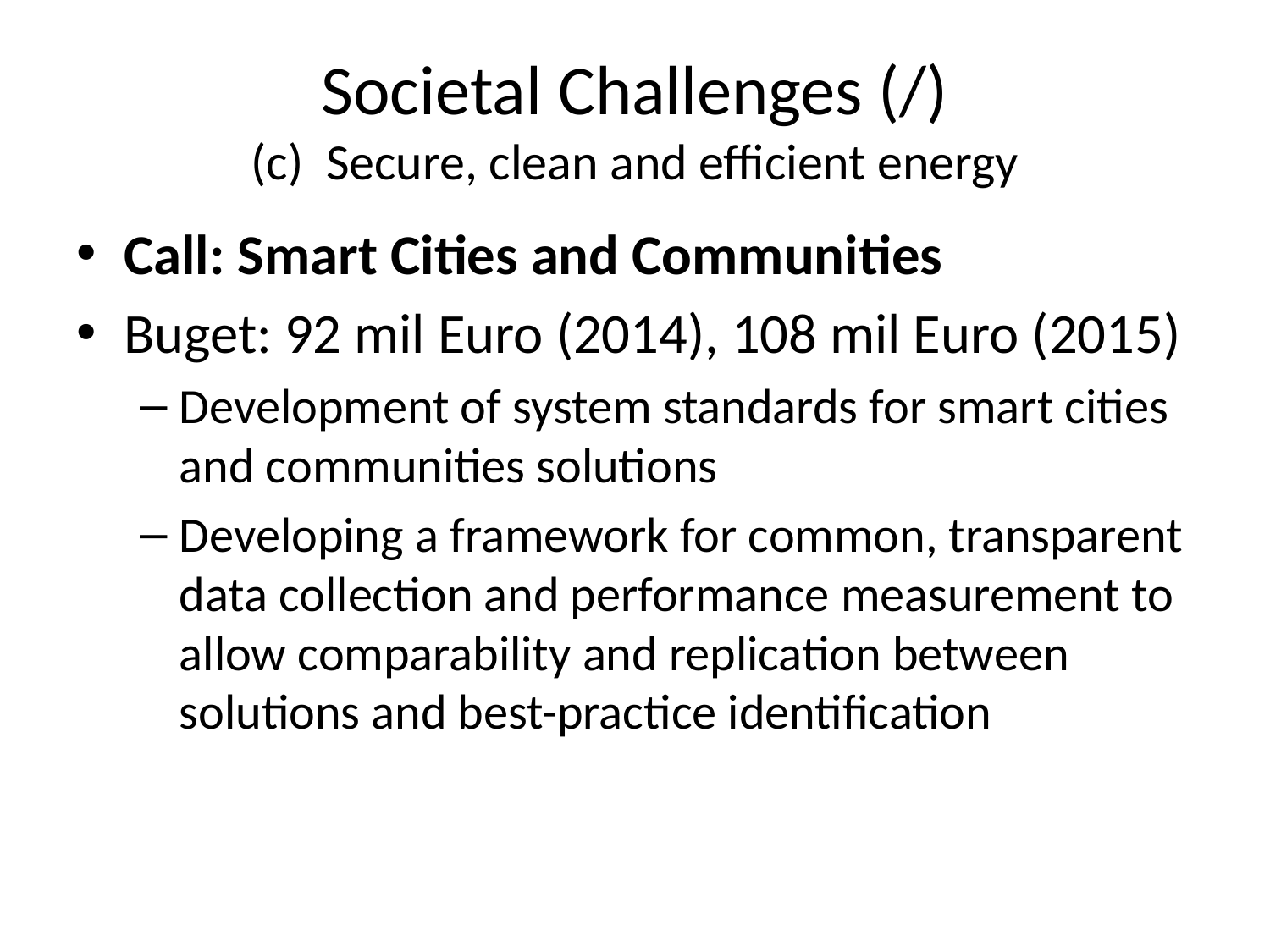

# Societal Challenges (/) (c)  Secure, clean and efficient energy
Call: Smart Cities and Communities
Buget: 92 mil Euro (2014), 108 mil Euro (2015)
Development of system standards for smart cities and communities solutions
Developing a framework for common, transparent data collection and performance measurement to allow comparability and replication between solutions and best-practice identification